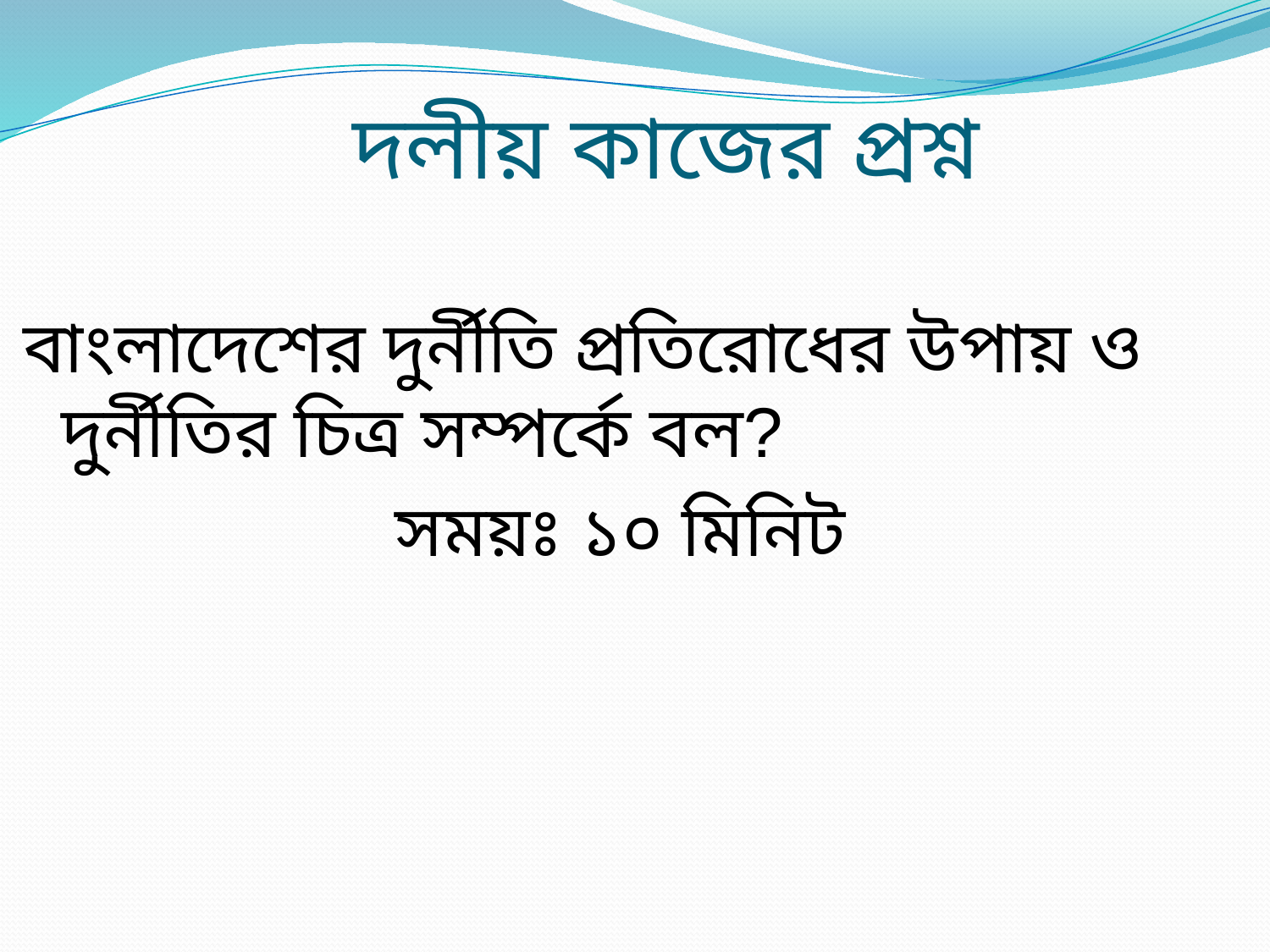

# দলীয় কাজের প্রশ্ন
বাংলাদেশের দুর্নীতি প্রতিরোধের উপায় ও দুর্নীতির চিত্র সম্পর্কে বল?
সময়ঃ ১০ মিনিট